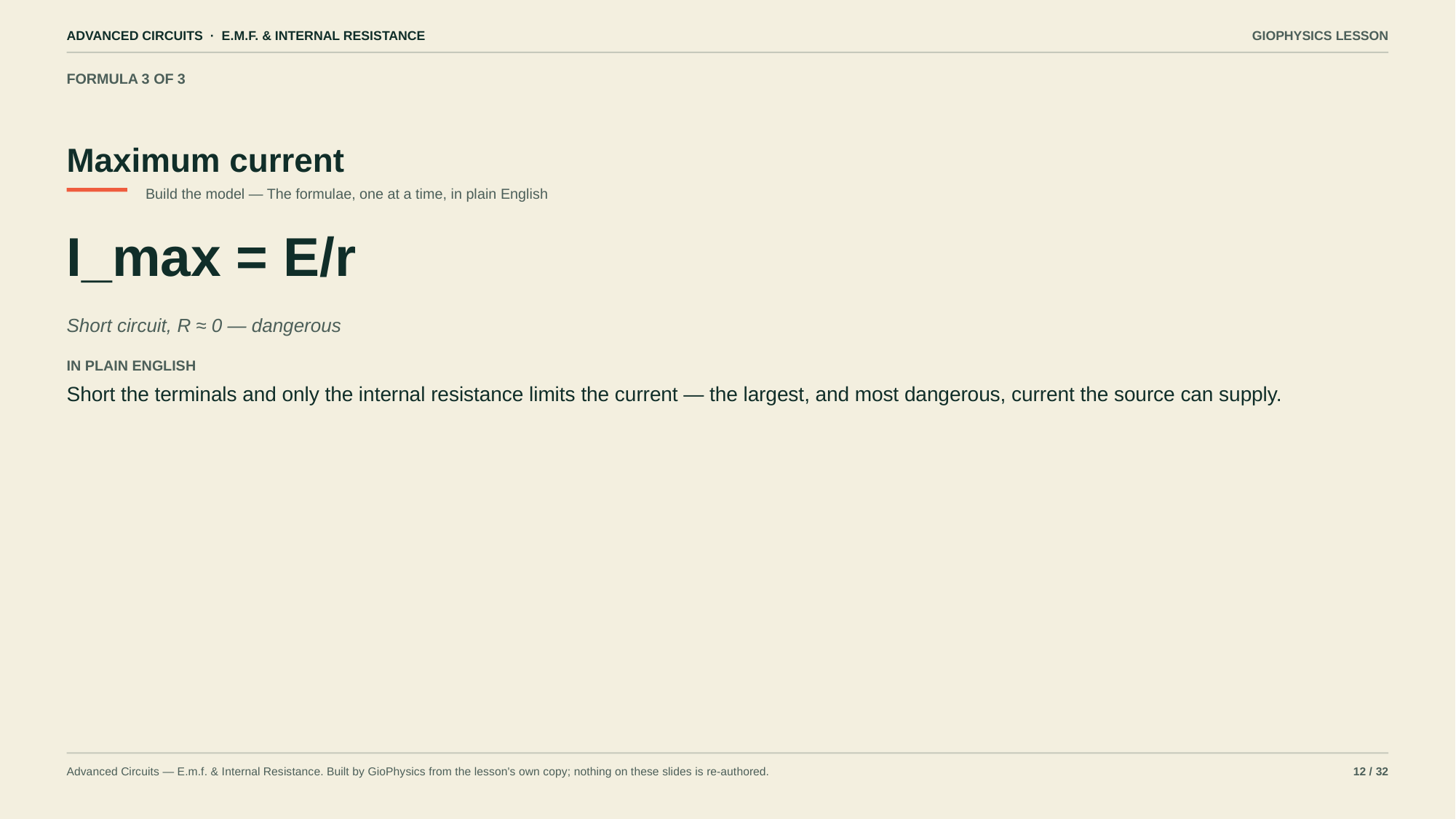

ADVANCED CIRCUITS  ·  E.M.F. & INTERNAL RESISTANCE
GIOPHYSICS LESSON

FORMULA 3 OF 3
Maximum current
Build the model — The formulae, one at a time, in plain English

I_max = E/r
Short circuit, R ≈ 0 — dangerous
IN PLAIN ENGLISH
Short the terminals and only the internal resistance limits the current — the largest, and most dangerous, current the source can supply.

Advanced Circuits — E.m.f. & Internal Resistance. Built by GioPhysics from the lesson's own copy; nothing on these slides is re-authored.
12 / 32